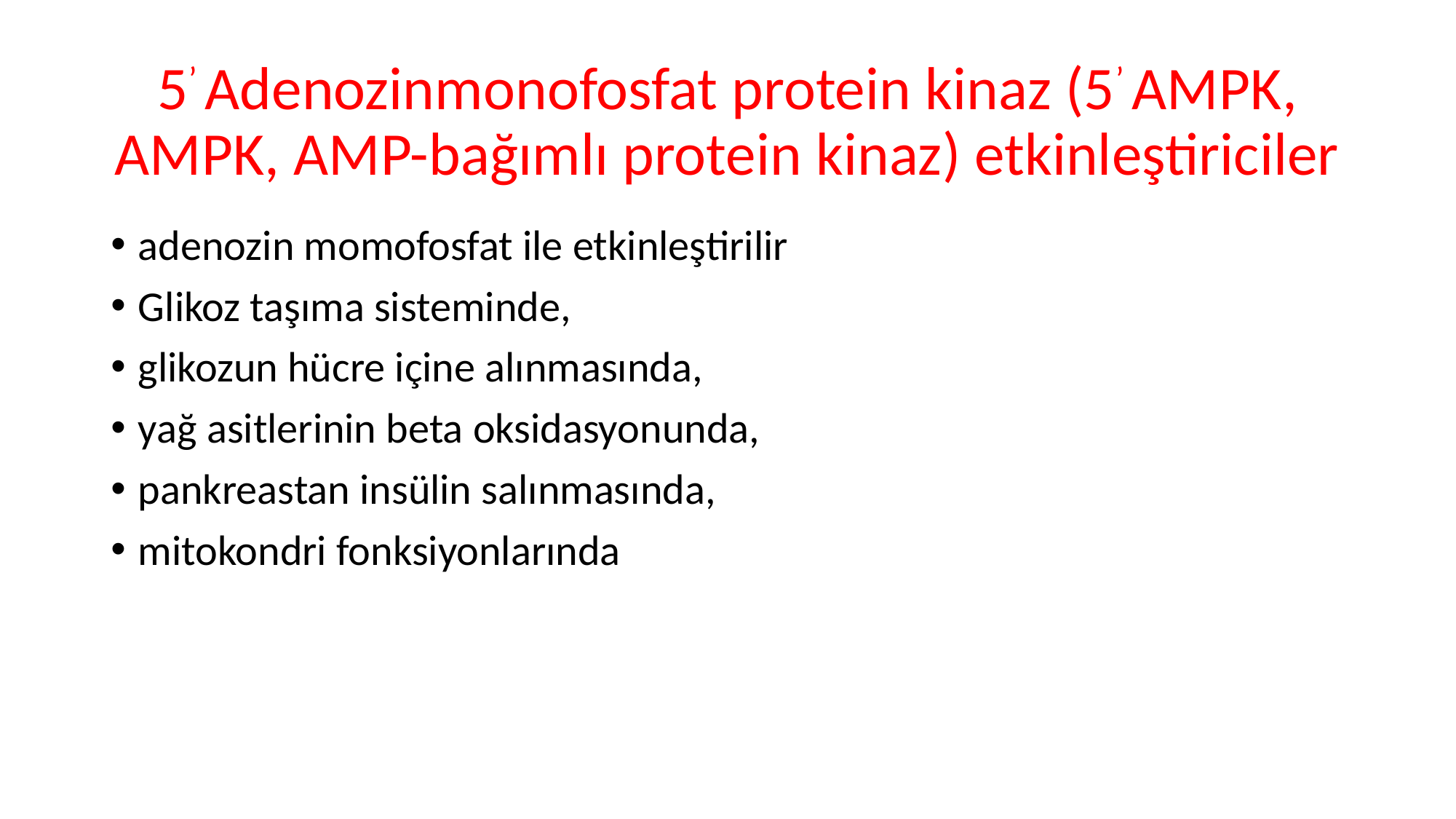

# 5’ Adenozinmonofosfat protein kinaz (5’ AMPK, AMPK, AMP-bağımlı protein kinaz) etkinleştiriciler
adenozin momofosfat ile etkinleştirilir
Glikoz taşıma sisteminde,
glikozun hücre içine alınmasında,
yağ asitlerinin beta oksidasyonunda,
pankreastan insülin salınmasında,
mitokondri fonksiyonlarında